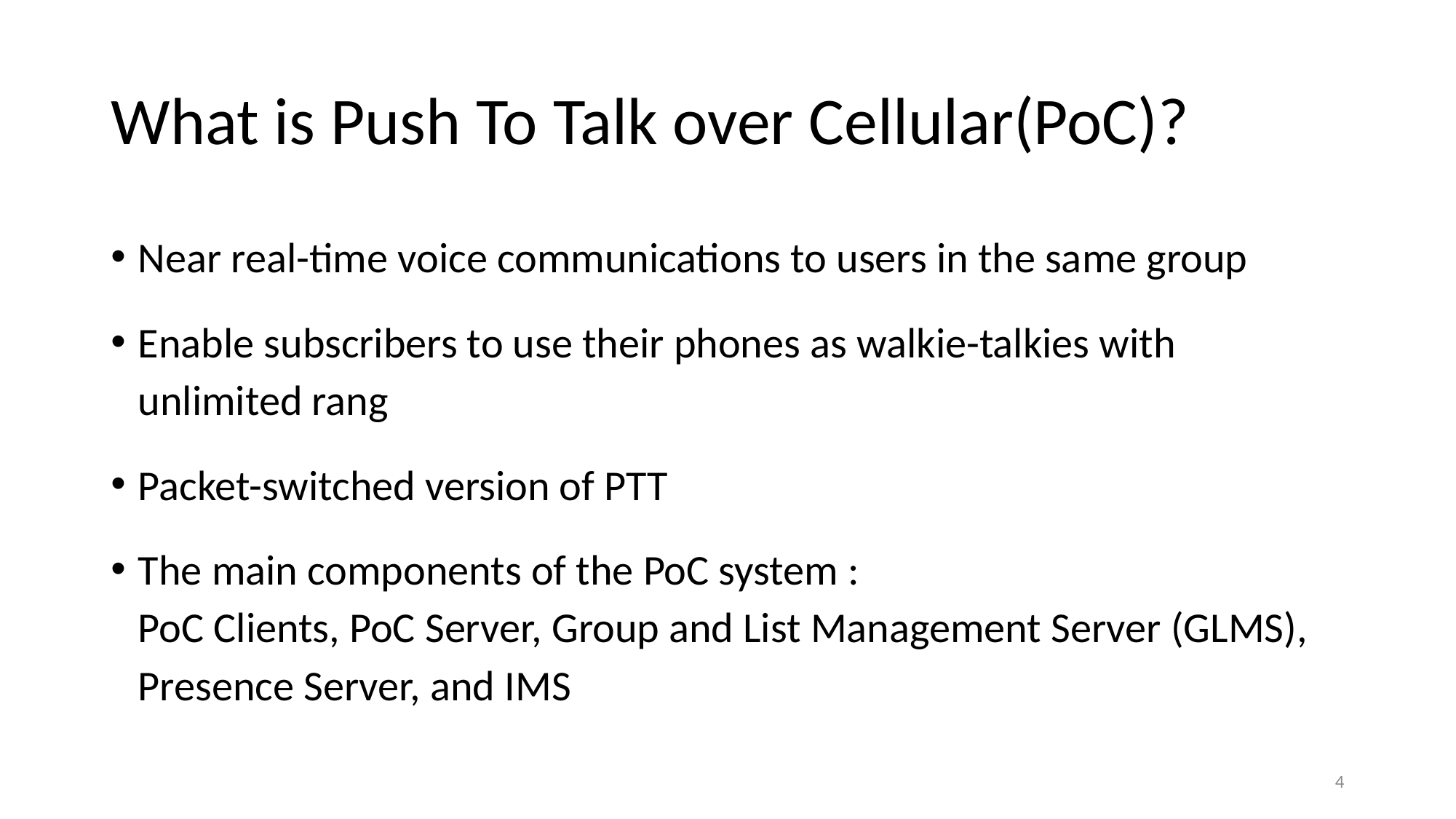

# What is Push To Talk over Cellular(PoC)?
Near real-time voice communications to users in the same group
Enable subscribers to use their phones as walkie-talkies with unlimited rang
Packet-switched version of PTT
The main components of the PoC system :
PoC Clients, PoC Server, Group and List Management Server (GLMS), Presence Server, and IMS
4